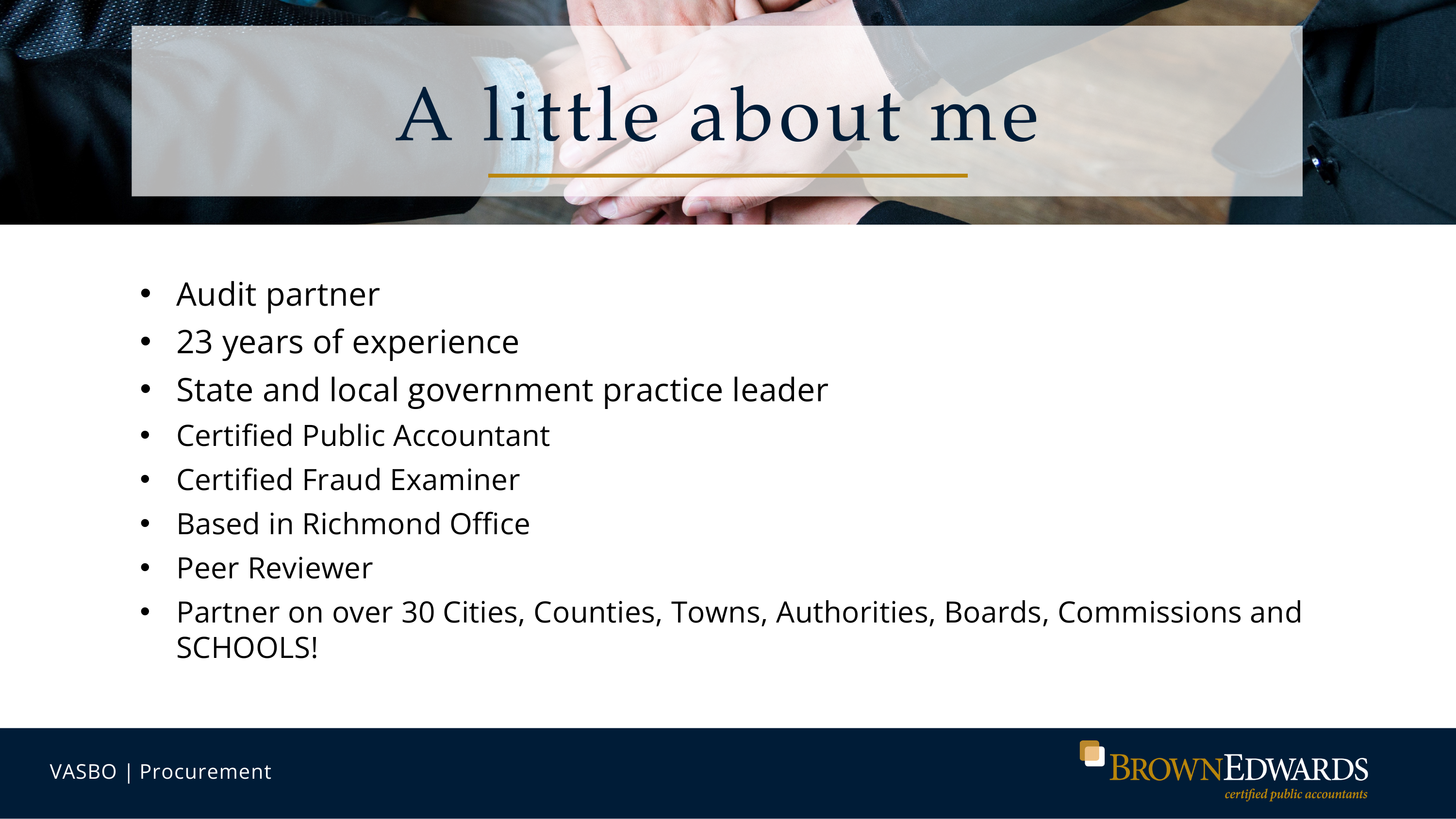

# A little about me

Audit partner
23 years of experience
State and local government practice leader
Certified Public Accountant
Certified Fraud Examiner
Based in Richmond Office
Peer Reviewer
Partner on over 30 Cities, Counties, Towns, Authorities, Boards, Commissions and SCHOOLS!

VASBO | Procurement